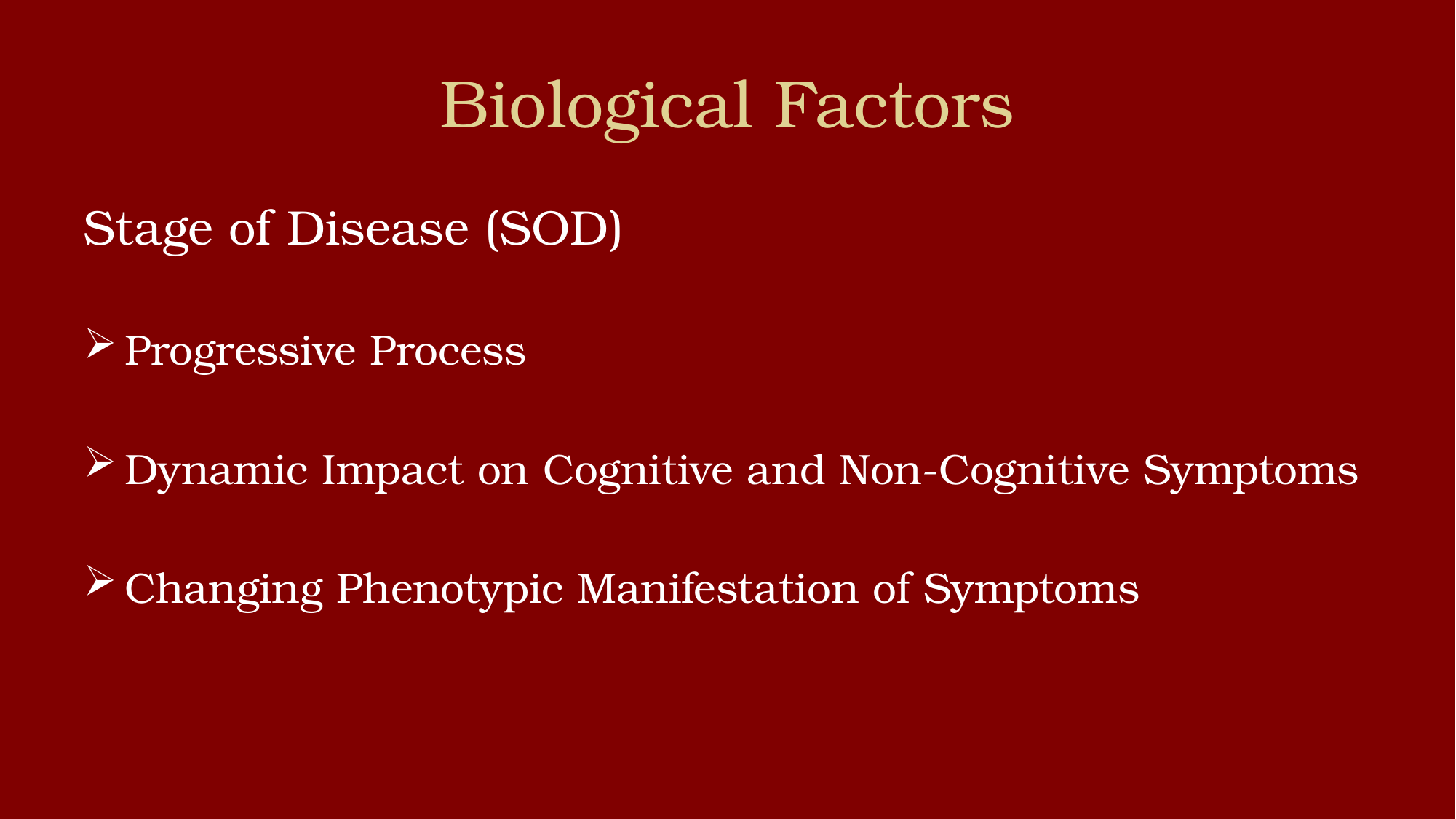

# Biological Factors
Stage of Disease (SOD)

Progressive Process

Dynamic Impact on Cognitive and Non-Cognitive Symptoms

Changing Phenotypic Manifestation of Symptoms